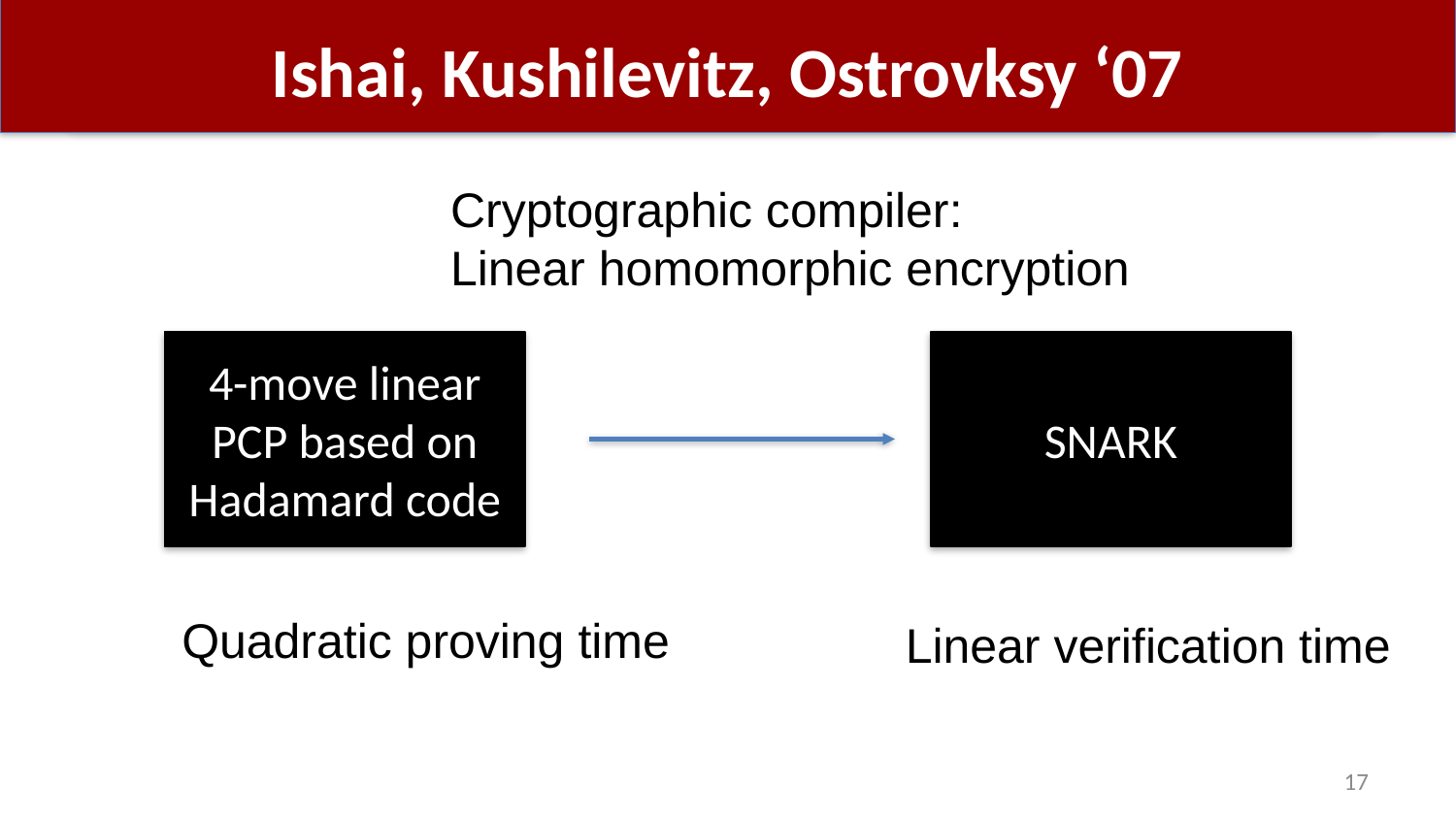

# Ishai, Kushilevitz, Ostrovksy ‘07
Cryptographic compiler:
Linear homomorphic encryption
4-move linear PCP based on Hadamard code
SNARK
Quadratic proving time
Linear verification time
17